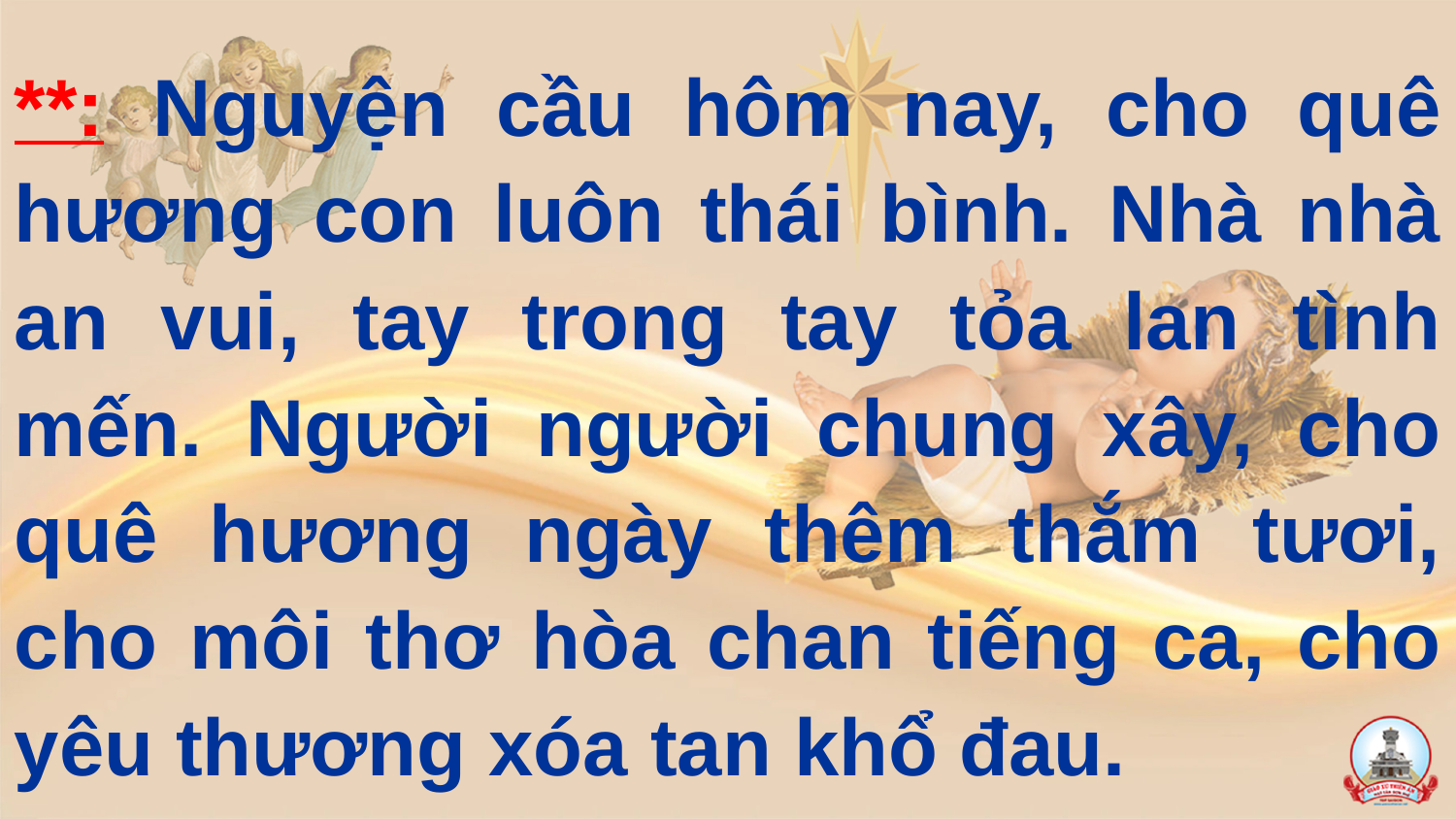

**: Nguyện cầu hôm nay, cho quê hương con luôn thái bình. Nhà nhà an vui, tay trong tay tỏa lan tình mến. Người người chung xây, cho quê hương ngày thêm thắm tươi, cho môi thơ hòa chan tiếng ca, cho yêu thương xóa tan khổ đau.